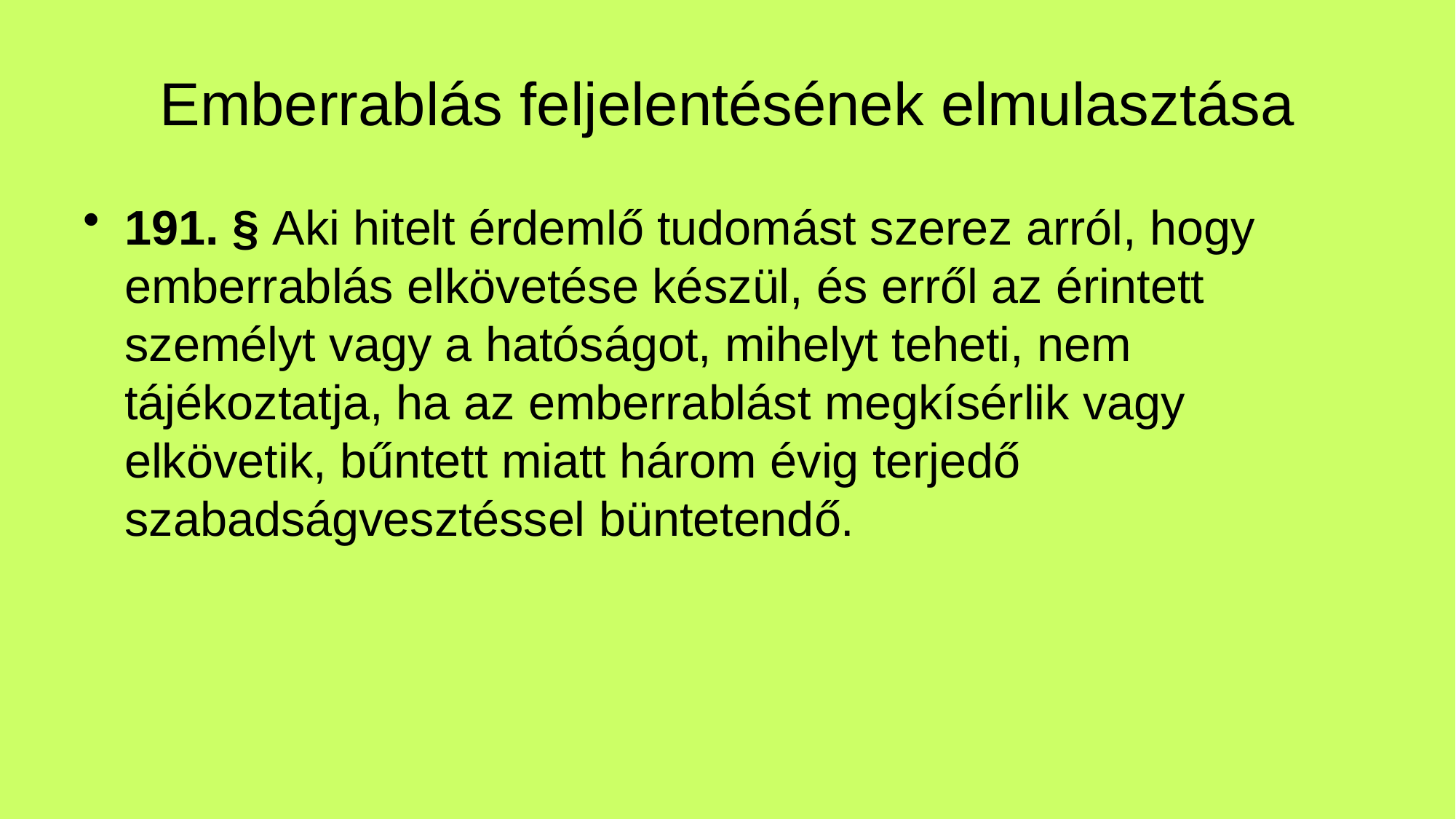

# Emberrablás feljelentésének elmulasztása
191. § Aki hitelt érdemlő tudomást szerez arról, hogy emberrablás elkövetése készül, és erről az érintett személyt vagy a hatóságot, mihelyt teheti, nem tájékoztatja, ha az emberrablást megkísérlik vagy elkövetik, bűntett miatt három évig terjedő szabadságvesztéssel büntetendő.